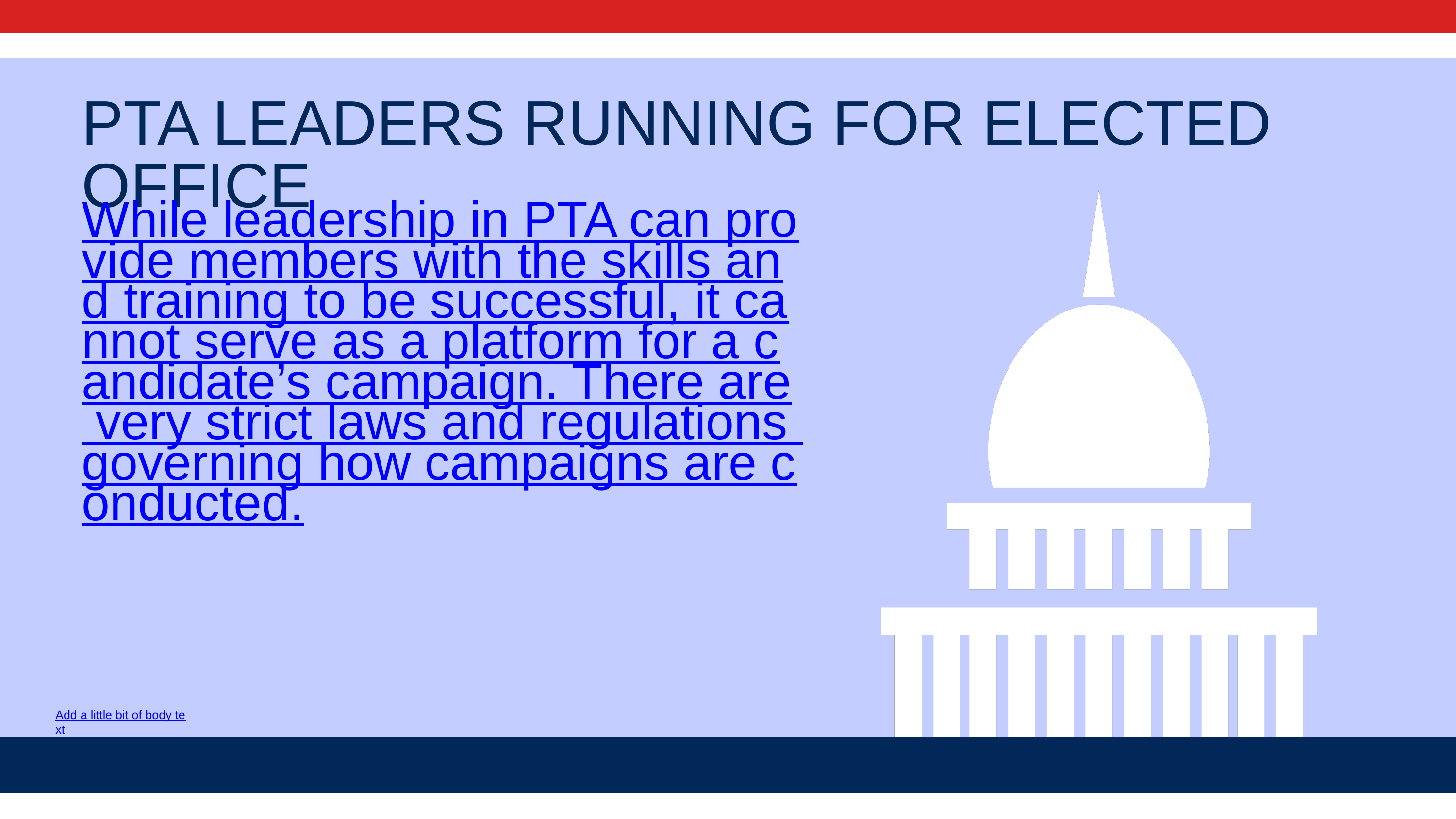

PTA LEADERS RUNNING FOR ELECTED OFFICE

While leadership in PTA can provide members with the skills and training to be successful, it cannot serve as a platform for a candidate’s campaign. There are very strict laws and regulations governing how campaigns are conducted.
Add a little bit of body text